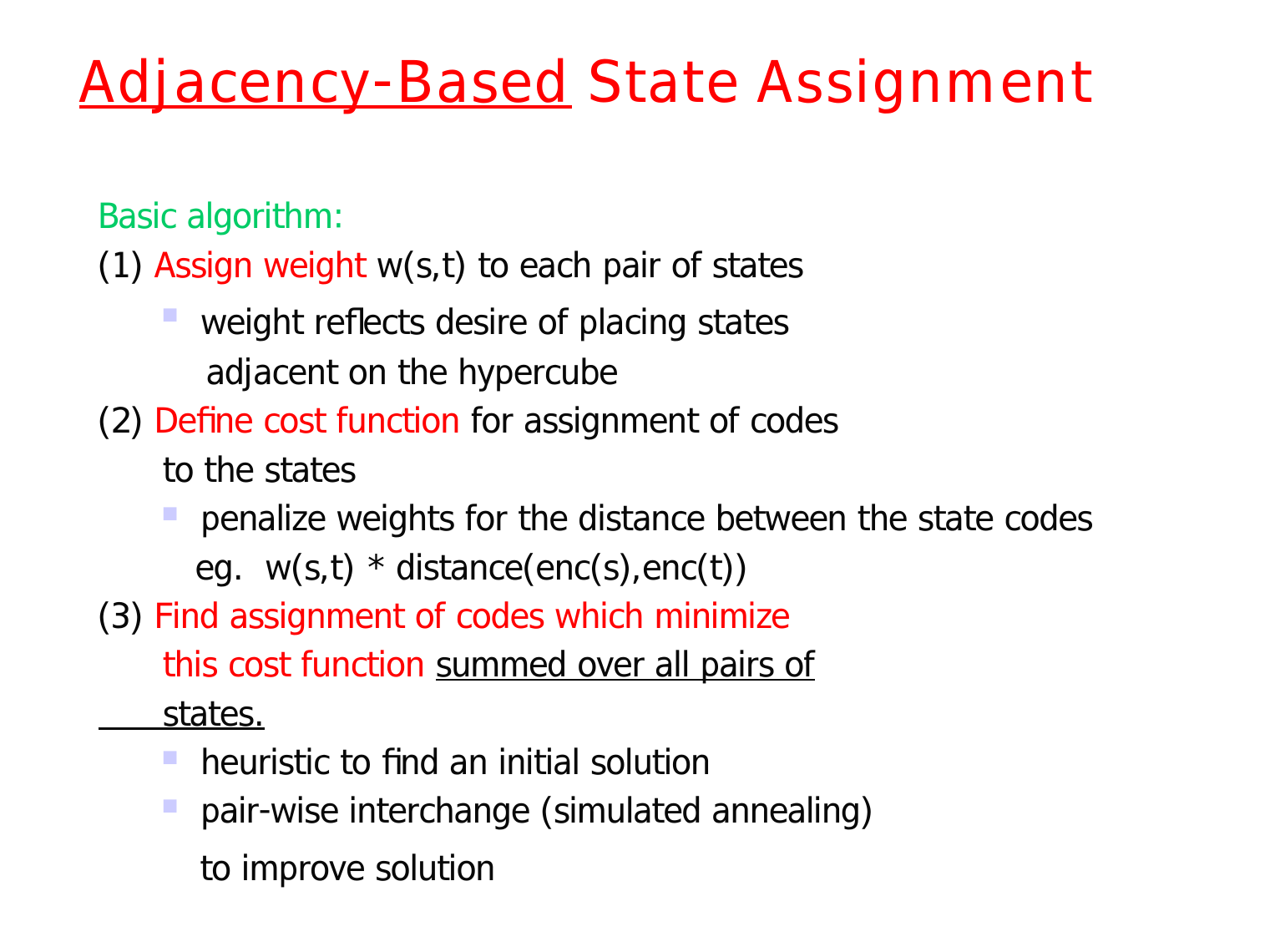

# Adjacency-Based State Assignment
Basic algorithm:
(1) Assign weight w(s,t) to each pair of states
weight reflects desire of placing states
          adjacent on the hypercube
(2) Define cost function for assignment of codes
      to the states
penalize weights for the distance between the state codes
         eg.  w(s,t) * distance(enc(s),enc(t))
(3) Find assignment of codes which minimize
      this cost function summed over all pairs of
      states.
heuristic to find an initial solution
pair-wise interchange (simulated annealing)
   to improve solution